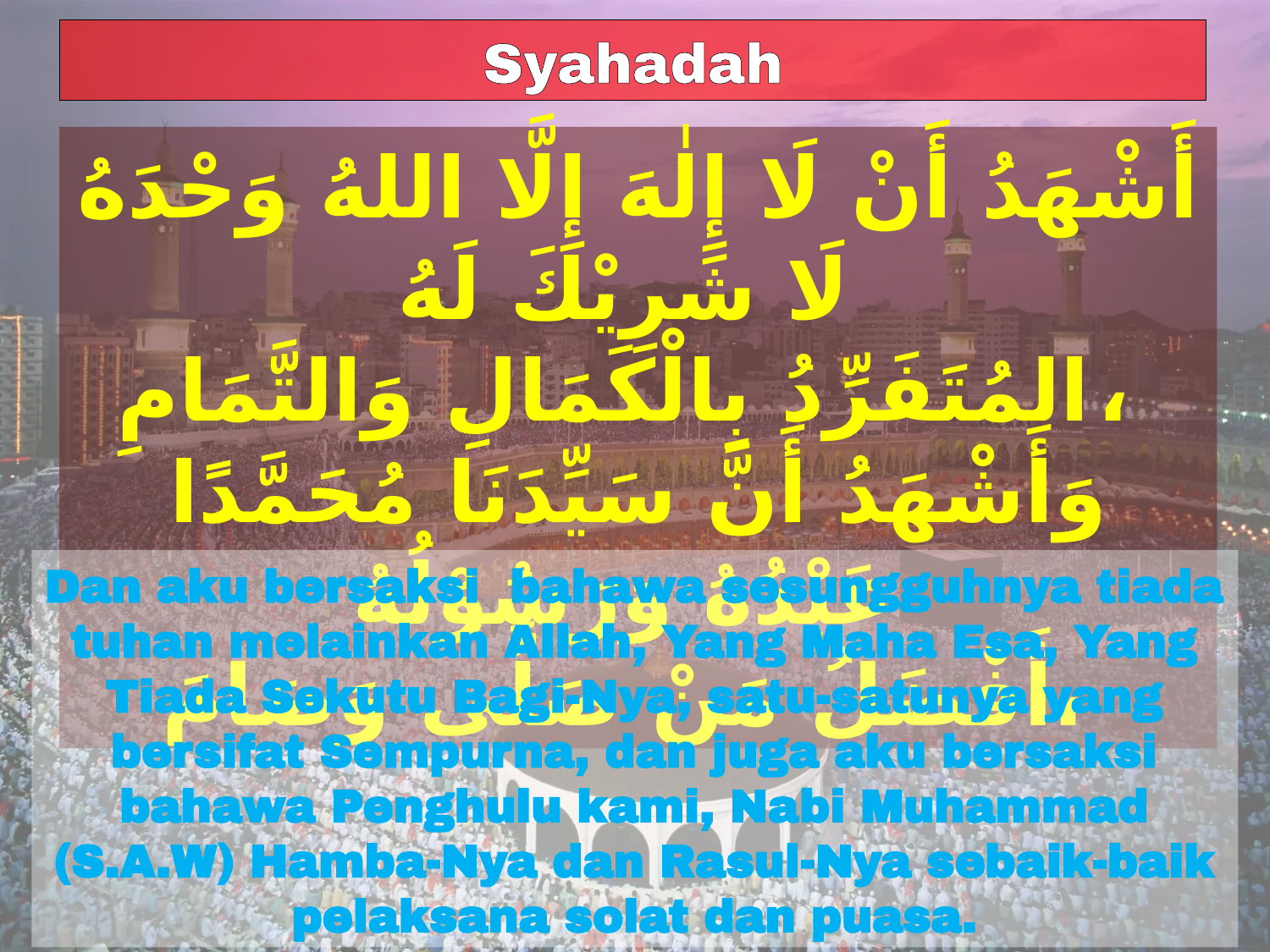

Syahadah
أَشْهَدُ أَنْ لَا إِلٰهَ إِلَّا اللهُ وَحْدَهُ لَا شَرِيْكَ لَهُ
المُتَفَرِّدُ بِالْكَمَالِ وَالتَّمَامِ،
وَأَشْهَدُ أَنَّ سَيِّدَنَا مُحَمَّدًا عَبْدُهُ وَرَسُوْلُهُ
أَفْضَلُ مَنْ صَلَّى وَصَامَ،
Dan aku bersaksi  bahawa sesungguhnya tiada tuhan melainkan Allah, Yang Maha Esa, Yang Tiada Sekutu Bagi-Nya, satu-satunya yang bersifat Sempurna, dan juga aku bersaksi bahawa Penghulu kami, Nabi Muhammad (S.A.W) Hamba-Nya dan Rasul-Nya sebaik-baik pelaksana solat dan puasa.